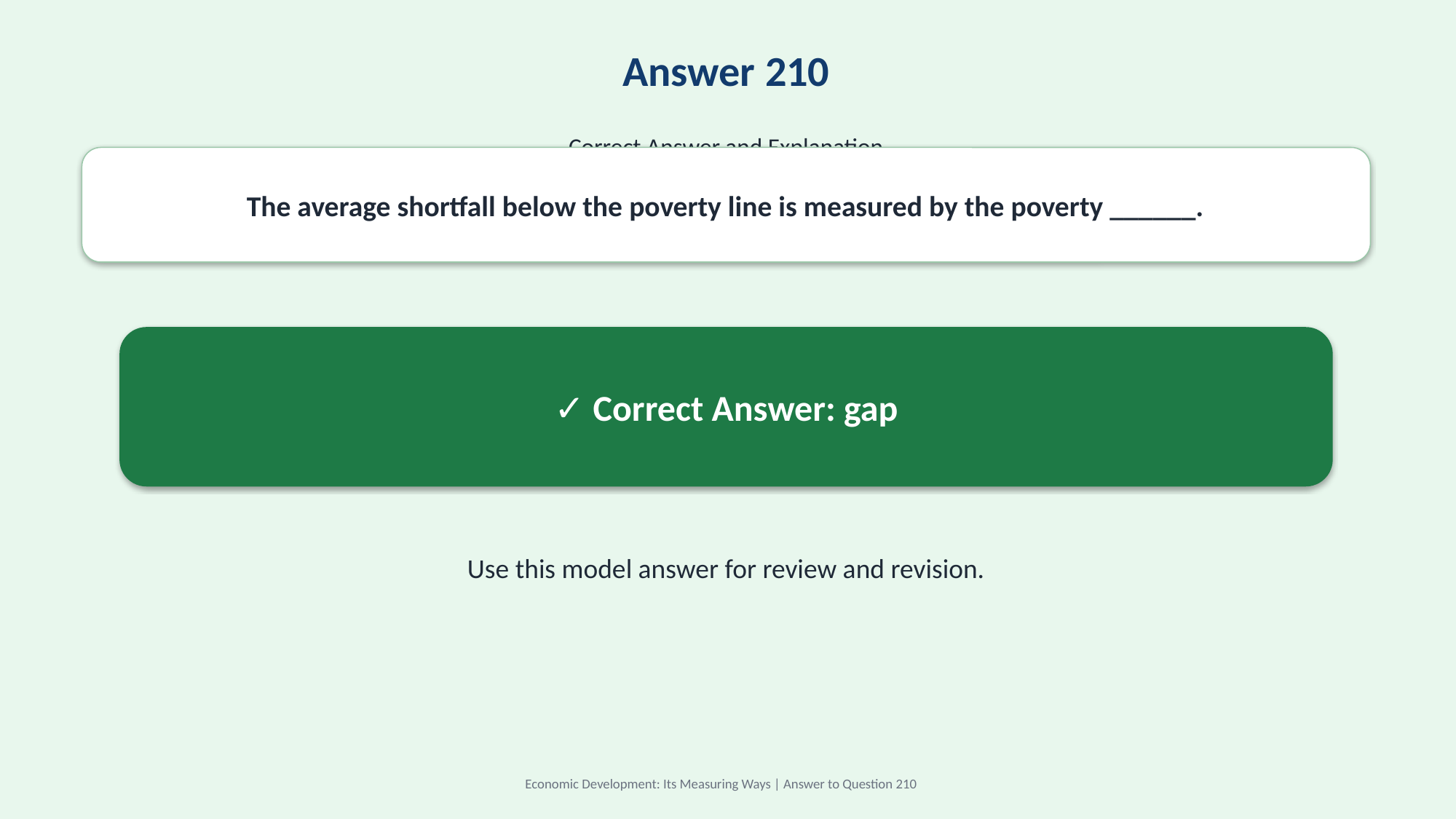

Answer 210
Correct Answer and Explanation
The average shortfall below the poverty line is measured by the poverty ______.
✓ Correct Answer: gap
Use this model answer for review and revision.
Economic Development: Its Measuring Ways | Answer to Question 210